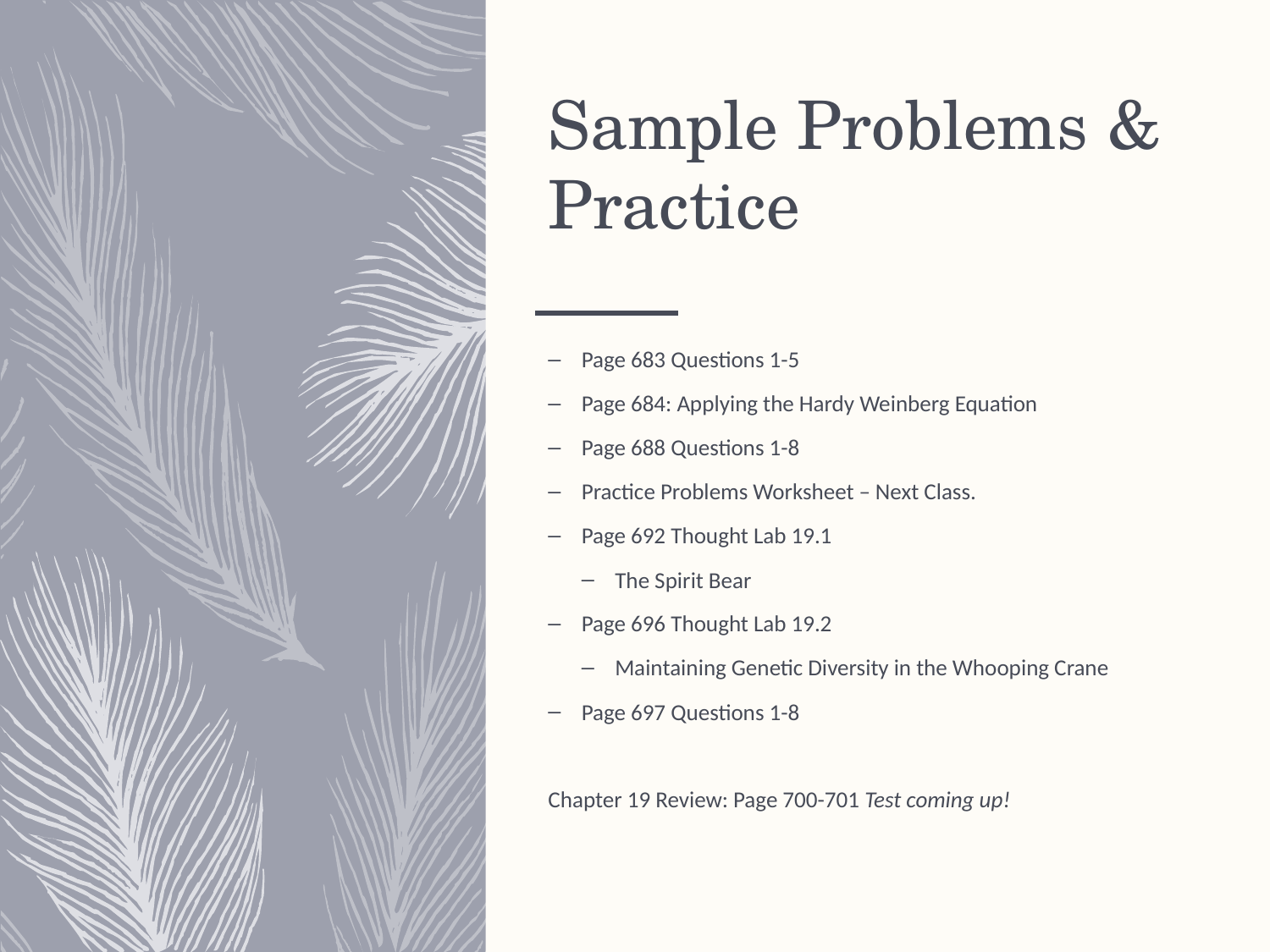

# Sample Problems & Practice
Page 683 Questions 1-5
Page 684: Applying the Hardy Weinberg Equation
Page 688 Questions 1-8
Practice Problems Worksheet – Next Class.
Page 692 Thought Lab 19.1
The Spirit Bear
Page 696 Thought Lab 19.2
Maintaining Genetic Diversity in the Whooping Crane
Page 697 Questions 1-8

Chapter 19 Review: Page 700-701 Test coming up!